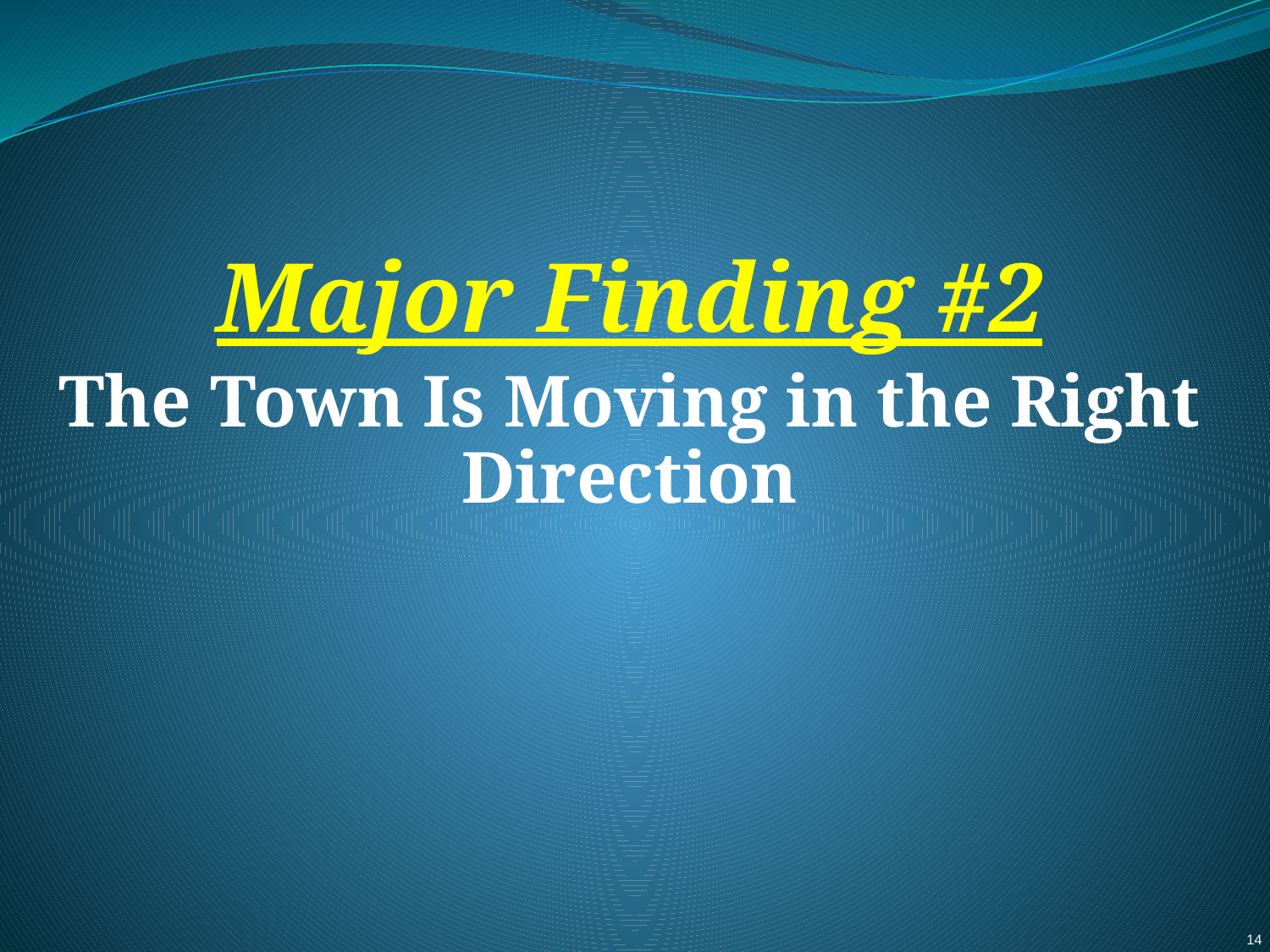

Major Finding #2
The Town Is Moving in the Right Direction

14